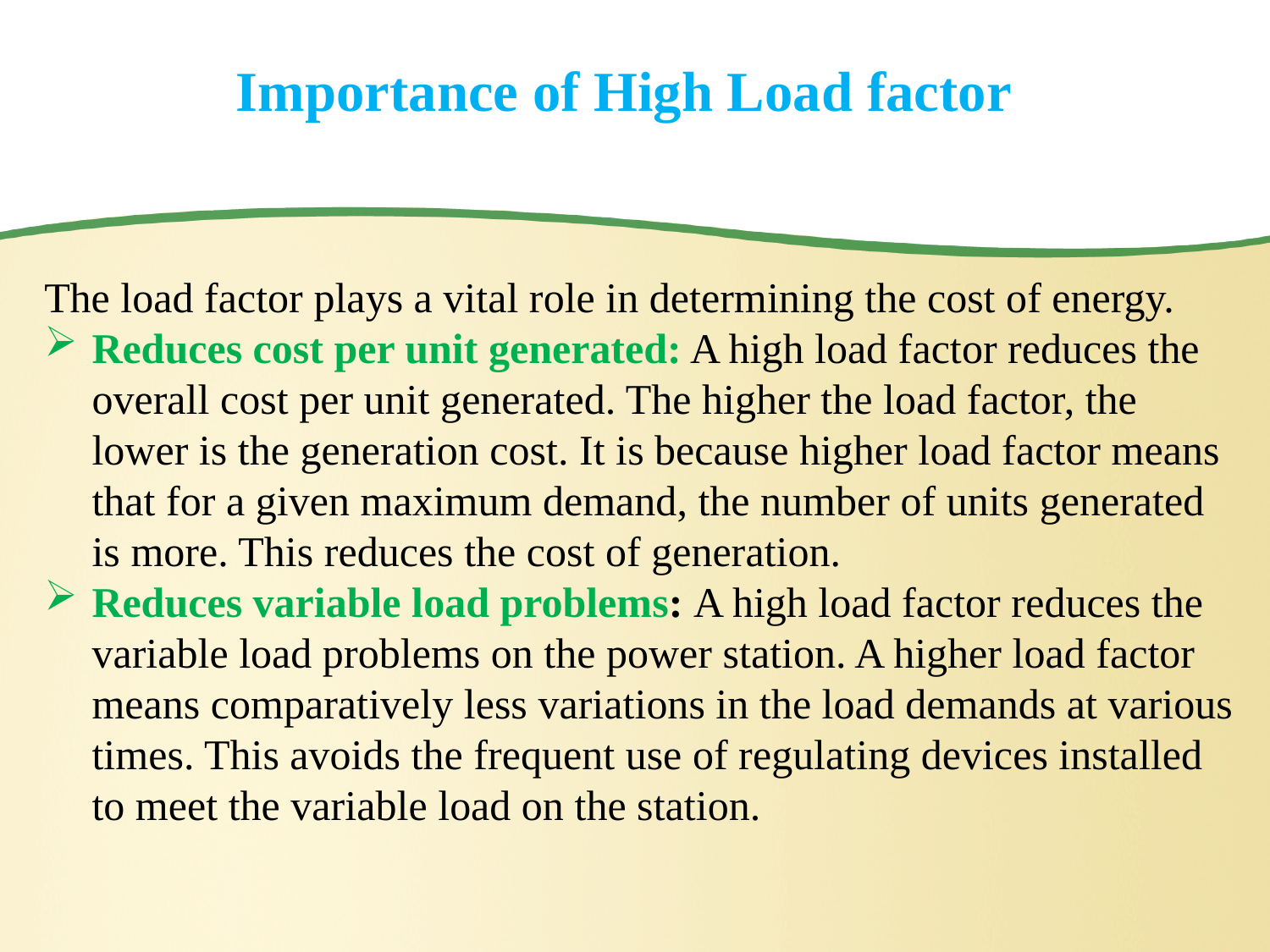

# Importance of High Load factor
The load factor plays a vital role in determining the cost of energy.
Reduces cost per unit generated: A high load factor reduces the overall cost per unit generated. The higher the load factor, the lower is the generation cost. It is because higher load factor means that for a given maximum demand, the number of units generated is more. This reduces the cost of generation.
Reduces variable load problems: A high load factor reduces the variable load problems on the power station. A higher load factor means comparatively less variations in the load demands at various times. This avoids the frequent use of regulating devices installed to meet the variable load on the station.